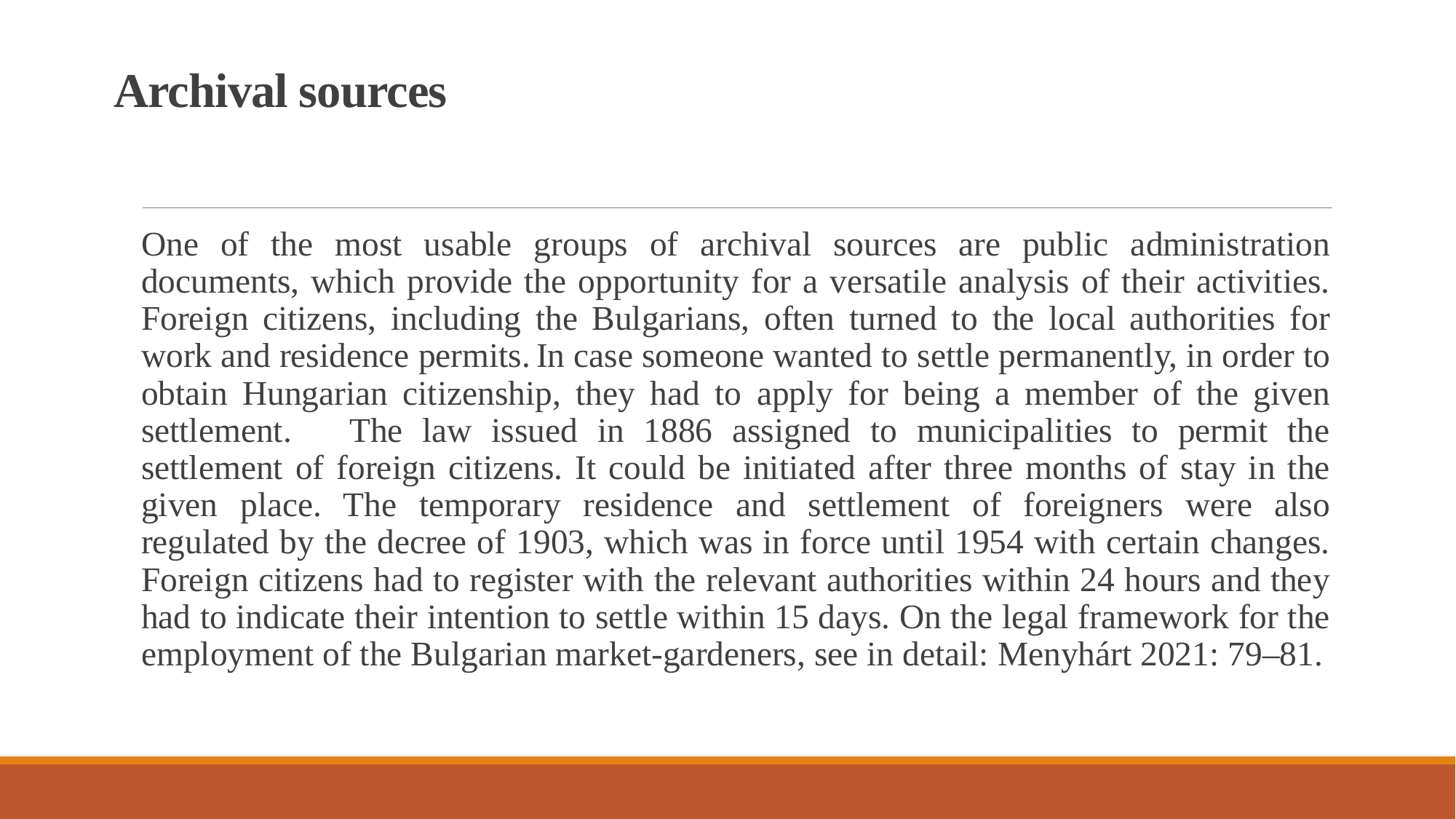

# Archival sources
One of the most usable groups of archival sources are public administration documents, which provide the opportunity for a versatile analysis of their activities. Foreign citizens, including the Bulgarians, often turned to the local authorities for work and residence permits. In case someone wanted to settle permanently, in order to obtain Hungarian citizenship, they had to apply for being a member of the given settlement.   The law issued in 1886 assigned to municipalities to permit the settlement of foreign citizens. It could be initiated after three months of stay in the given place. The temporary residence and settlement of foreigners were also regulated by the decree of 1903, which was in force until 1954 with certain changes. Foreign citizens had to register with the relevant authorities within 24 hours and they had to indicate their intention to settle within 15 days. On the legal framework for the employment of the Bulgarian market-gardeners, see in detail: Menyhárt 2021: 79–81.